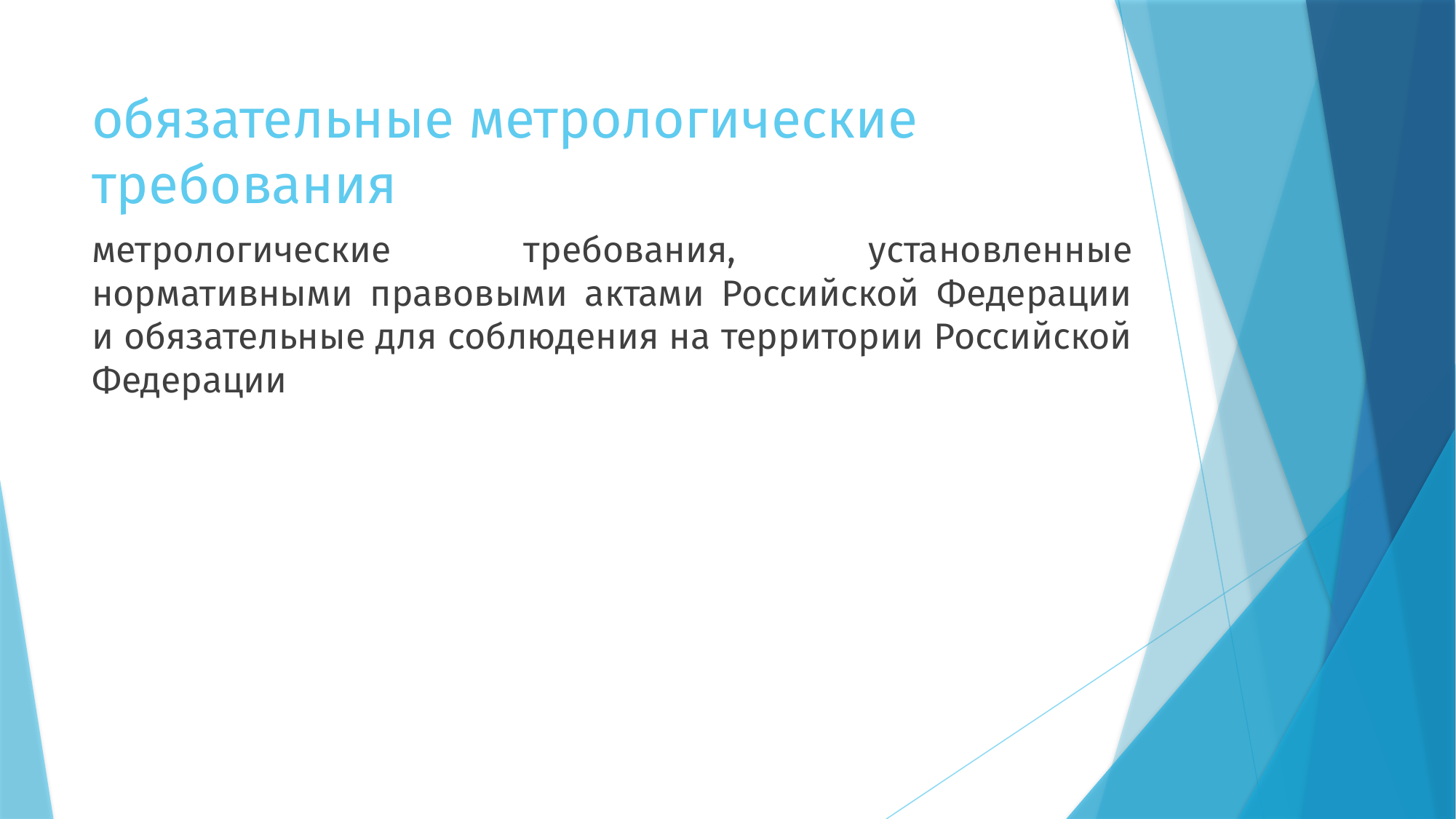

# обязательные метрологические требования
метрологические требования, установленные нормативными правовыми актами Российской Федерации и обязательные для соблюдения на территории Российской Федерации